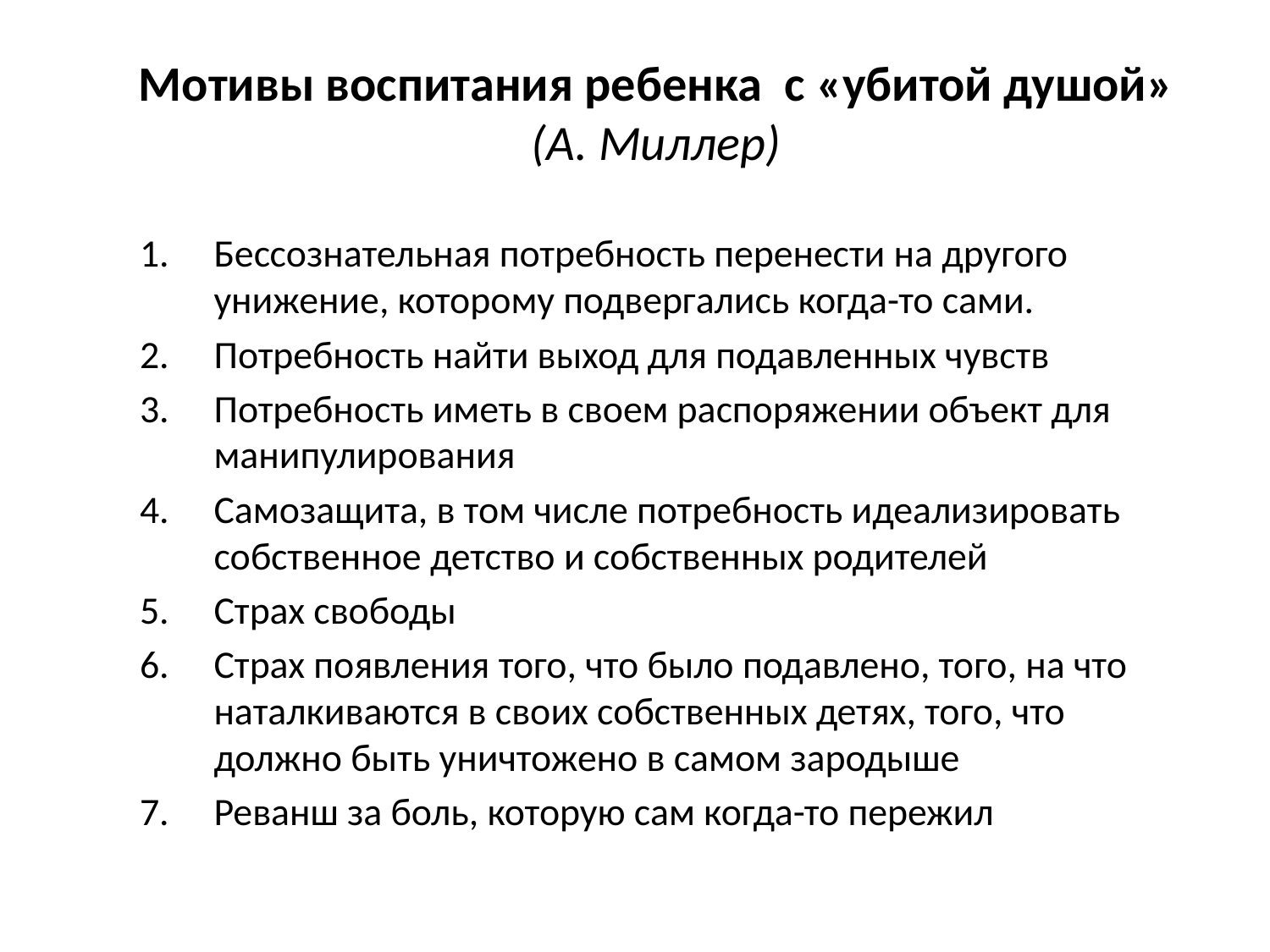

# Мотивы воспитания ребенка  с «убитой душой» (А. Миллер)
Бессознательная потребность перенести на другого унижение, которому подвергались когда-то сами.
Потребность найти выход для подавленных чувств
Потребность иметь в своем распоряжении объект для манипулирования
Самозащита, в том числе потребность идеализировать собственное детство и собственных родителей
Страх свободы
Страх появления того, что было подавлено, того, на что наталкиваются в своих собственных детях, того, что должно быть уничтожено в самом зародыше
Реванш за боль, которую сам когда-то пережил